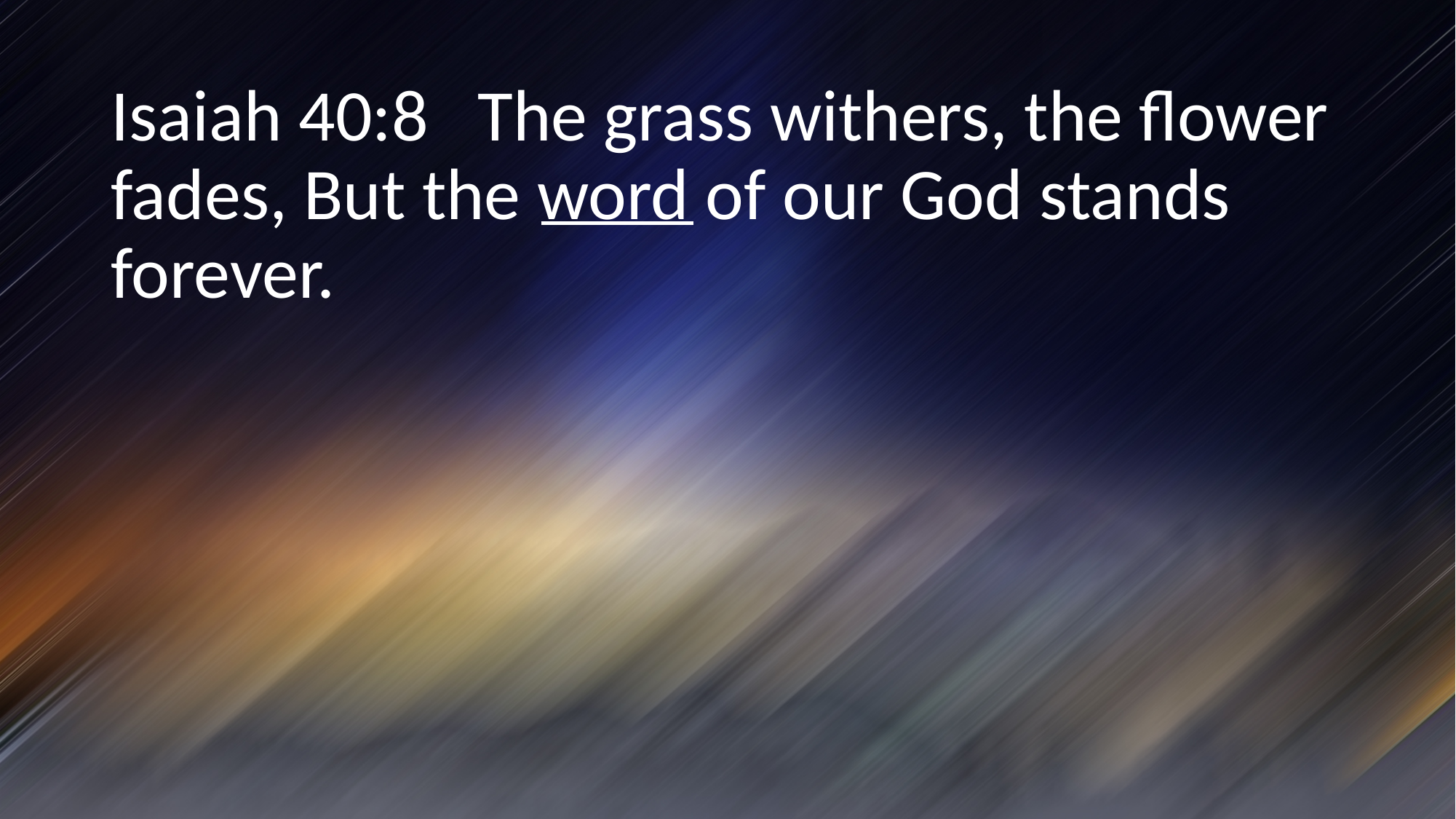

Isaiah 40:8   The grass withers, the flower fades, But the word of our God stands forever.